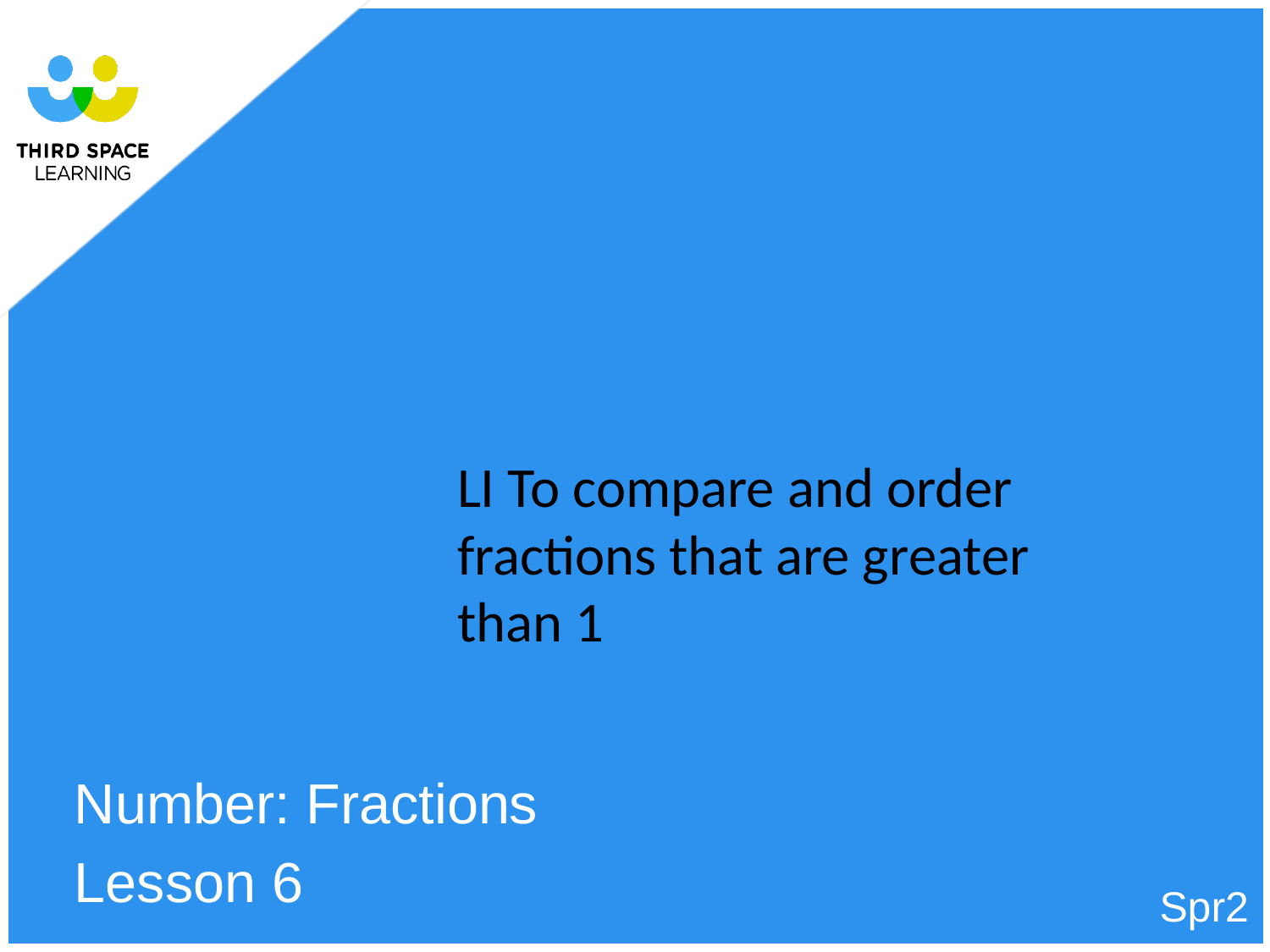

LI To compare and order fractions that are greater than 1
Number: Fractions
Lesson 6
Spr2